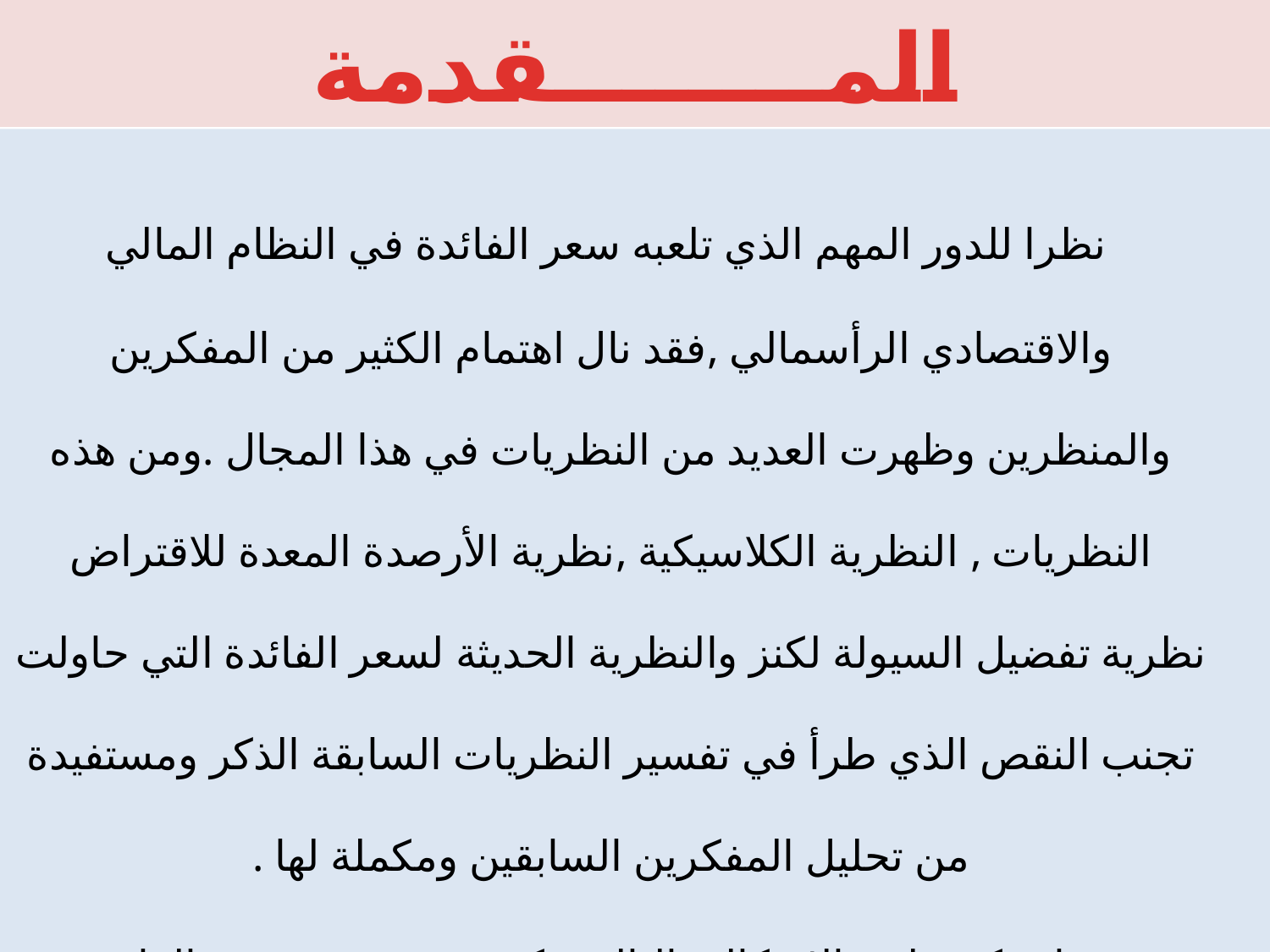

المــــــــقدمة
    نظرا للدور المهم الذي تلعبه سعر الفائدة في النظام المالي والاقتصادي الرأسمالي ,فقد نال اهتمام الكثير من المفكرين والمنظرين وظهرت العديد من النظريات في هذا المجال .ومن هذه النظريات , النظرية الكلاسيكية ,نظرية الأرصدة المعدة للاقتراض نظرية تفضيل السيولة لكنز والنظرية الحديثة لسعر الفائدة التي حاولت تجنب النقص الذي طرأ في تفسير النظريات السابقة الذكر ومستفيدة من تحليل المفكرين السابقين ومكملة لها .
ومن هنا يمكن طرح الإشكالية التالية : كيف يتم تحديد سعر الفائدة التوازني في سوق النقد وسوق الحقيقي؟